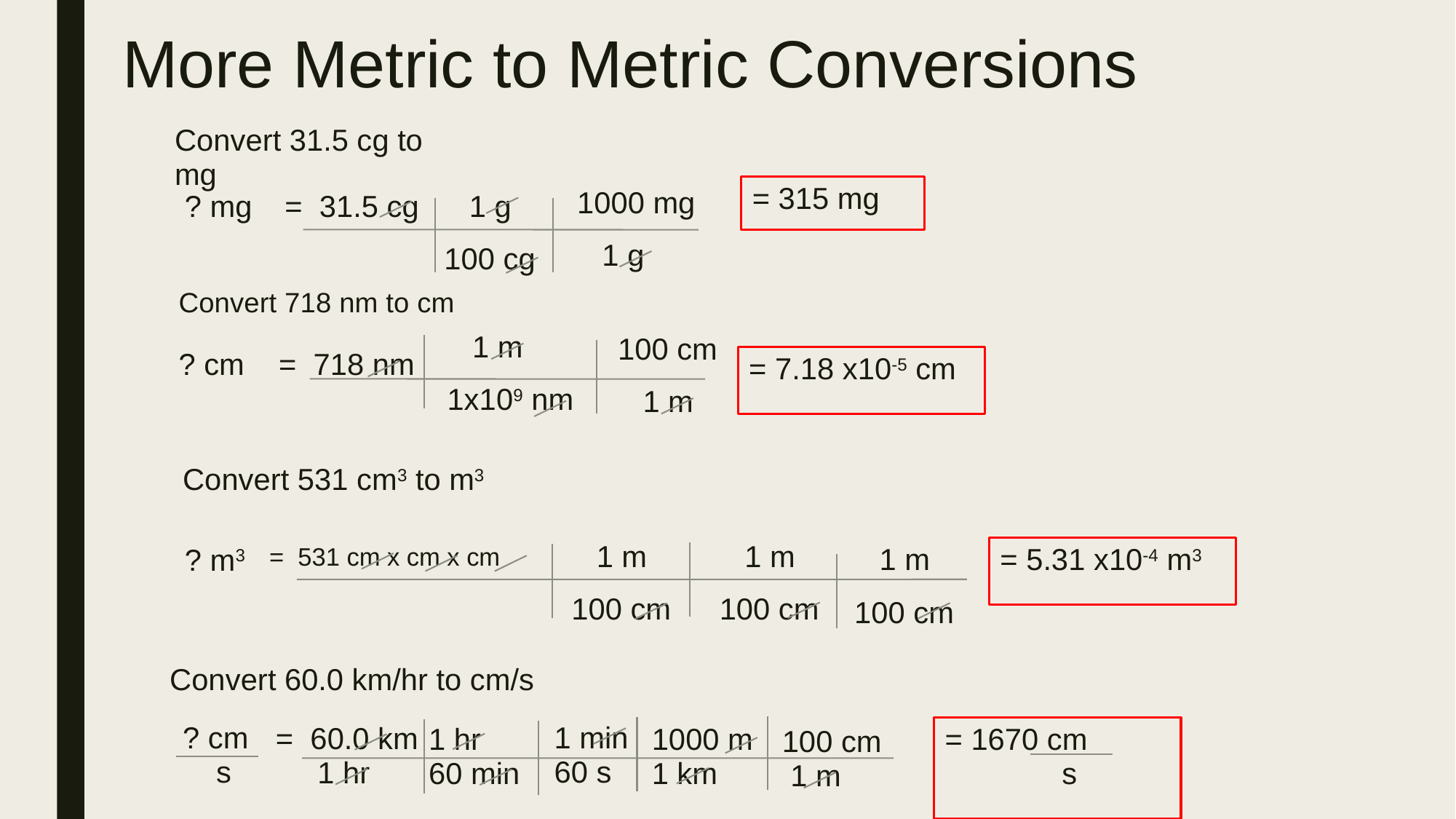

# More Metric to Metric Conversions
Convert 31.5 cg to mg

= 315 mg
1000 mg
   1 g
=  31.5 cg

   1 g
100 cg
? mg

Convert 718 nm to cm

   1 m
1x109 nm
100 cm
   1 m
=  718 nm

? cm

= 7.18 x10-5 cm
Convert 531 cm3 to m3

   1 m
100 cm
   1 m
100 cm
=  531 cm x cm x cm

   1 m
100 cm
= 5.31 x10-4 m3
? m3

Convert 60.0 km/hr to cm/s

? cm
    s

1 min
60 s
=  60.0 km
     1 hr

1000 m
1 km
1 hr
60 min

= 1670 cm
              s
100 cm
 1 m